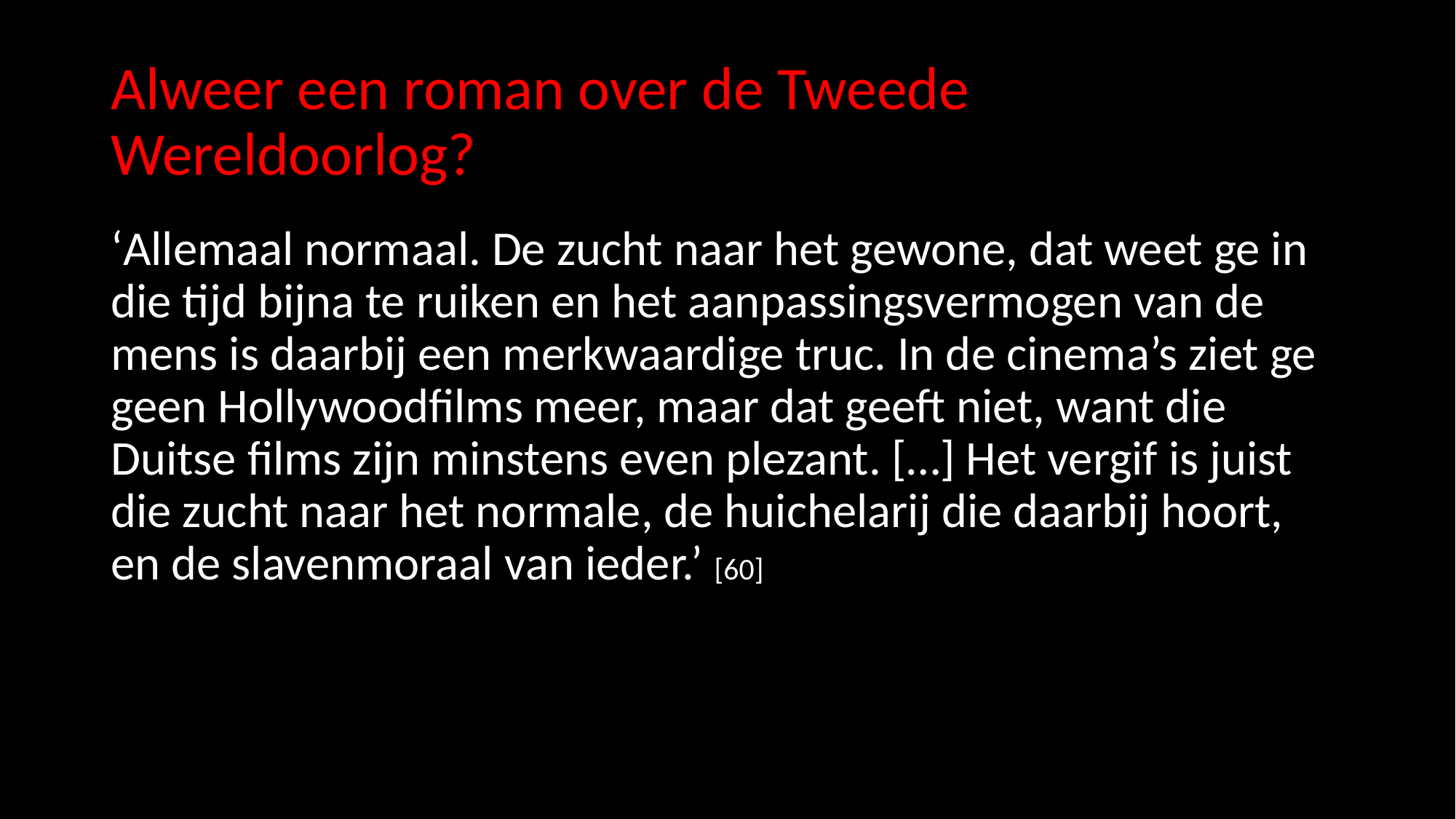

# Alweer een roman over de Tweede Wereldoorlog?
‘Allemaal normaal. De zucht naar het gewone, dat weet ge in die tijd bijna te ruiken en het aanpassingsvermogen van de mens is daarbij een merkwaardige truc. In de cinema’s ziet ge geen Hollywoodfilms meer, maar dat geeft niet, want die Duitse films zijn minstens even plezant. […] Het vergif is juist die zucht naar het normale, de huichelarij die daarbij hoort, en de slavenmoraal van ieder.’ [60]